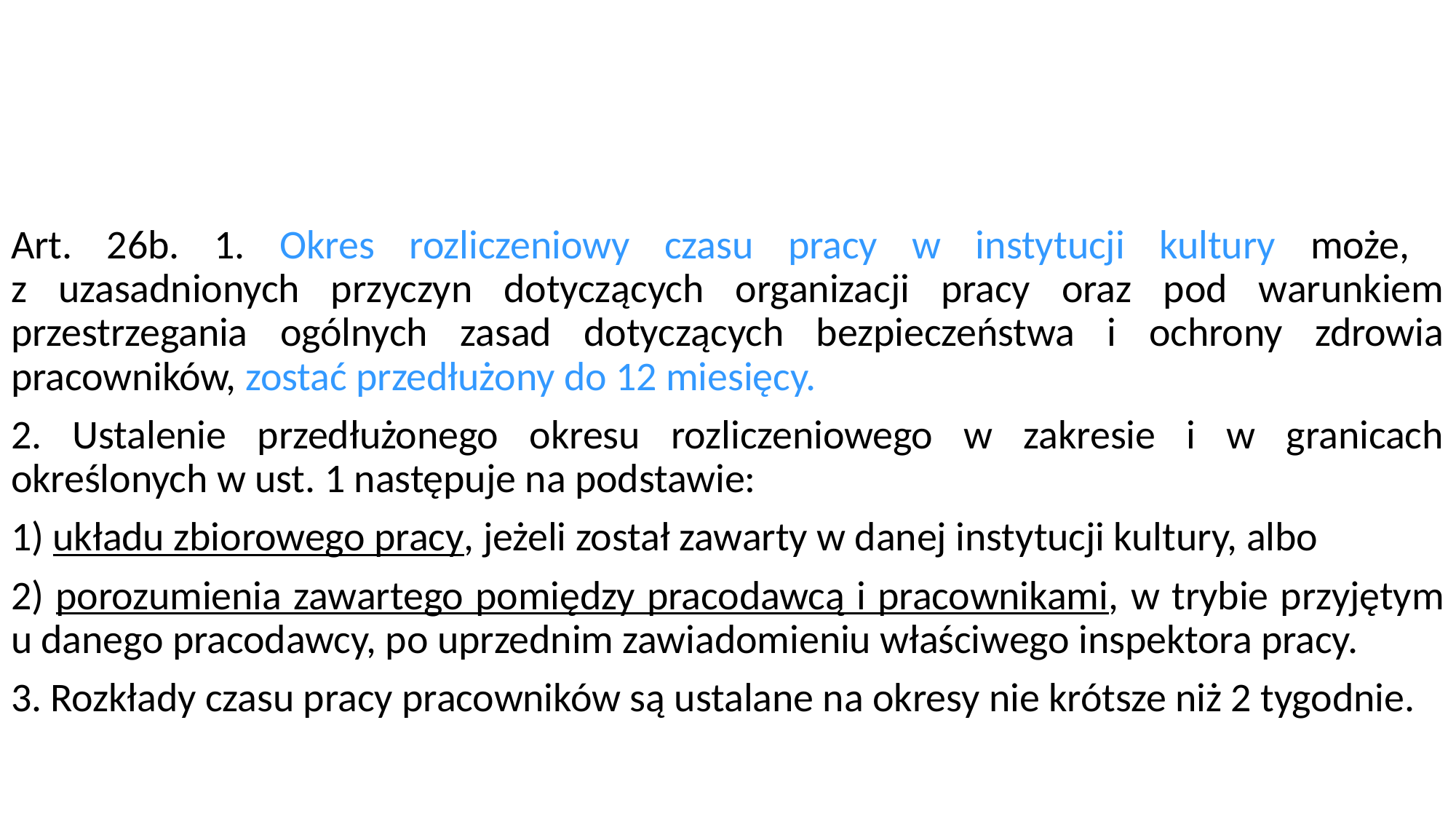

#
Art. 26b. 1. Okres rozliczeniowy czasu pracy w instytucji kultury może,
z uzasadnionych przyczyn dotyczących organizacji pracy oraz pod warunkiem przestrzegania ogólnych zasad dotyczących bezpieczeństwa i ochrony zdrowia pracowników, zostać przedłużony do 12 miesięcy.
2. Ustalenie przedłużonego okresu rozliczeniowego w zakresie i w granicach określonych w ust. 1 następuje na podstawie:
1) układu zbiorowego pracy, jeżeli został zawarty w danej instytucji kultury, albo
2) porozumienia zawartego pomiędzy pracodawcą i pracownikami, w trybie przyjętym u danego pracodawcy, po uprzednim zawiadomieniu właściwego inspektora pracy.
3. Rozkłady czasu pracy pracowników są ustalane na okresy nie krótsze niż 2 tygodnie.